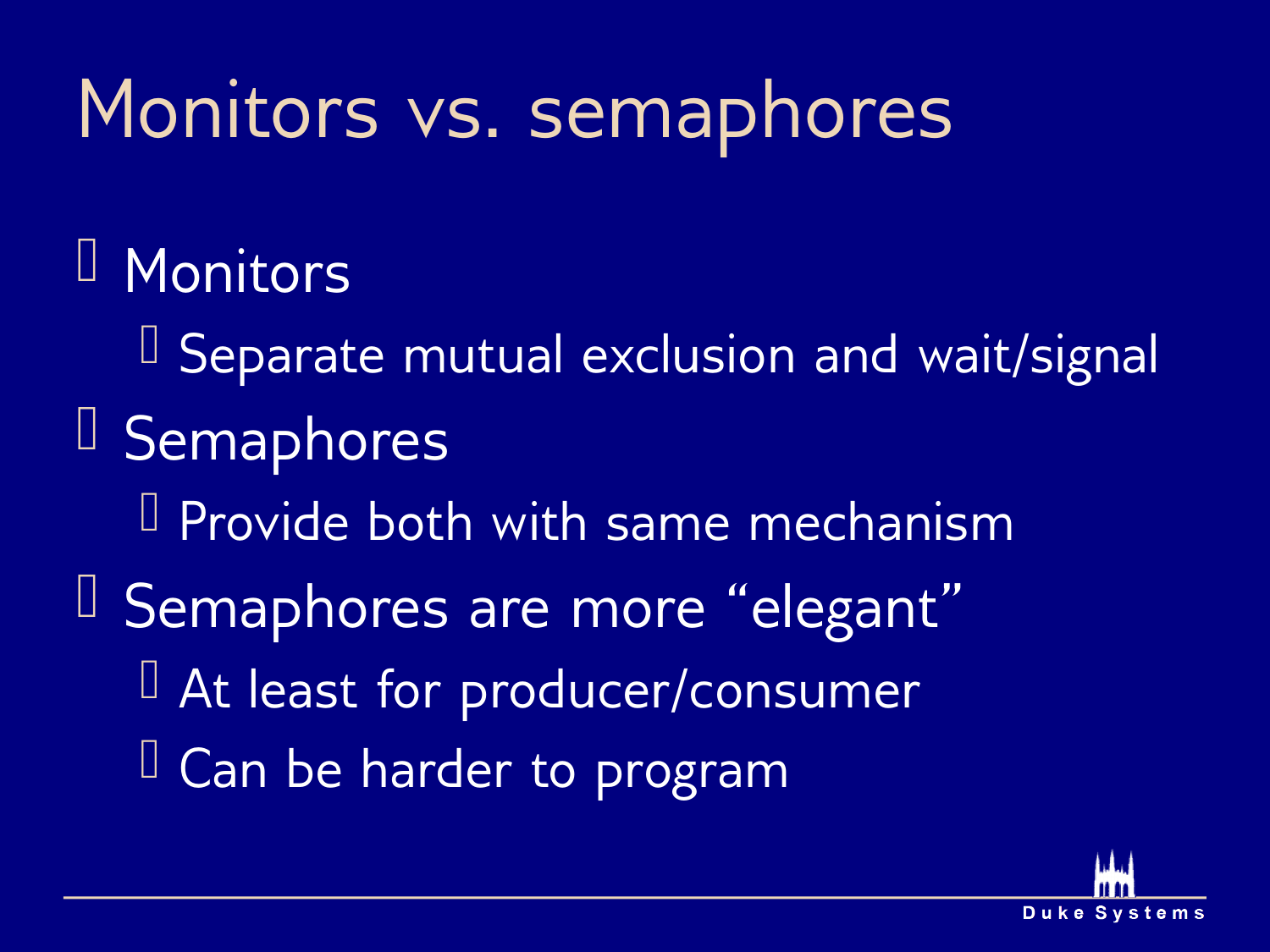

# Monitors vs. semaphores
Monitors
Separate mutual exclusion and wait/signal
Semaphores
Provide both with same mechanism
Semaphores are more “elegant”
At least for producer/consumer
Can be harder to program